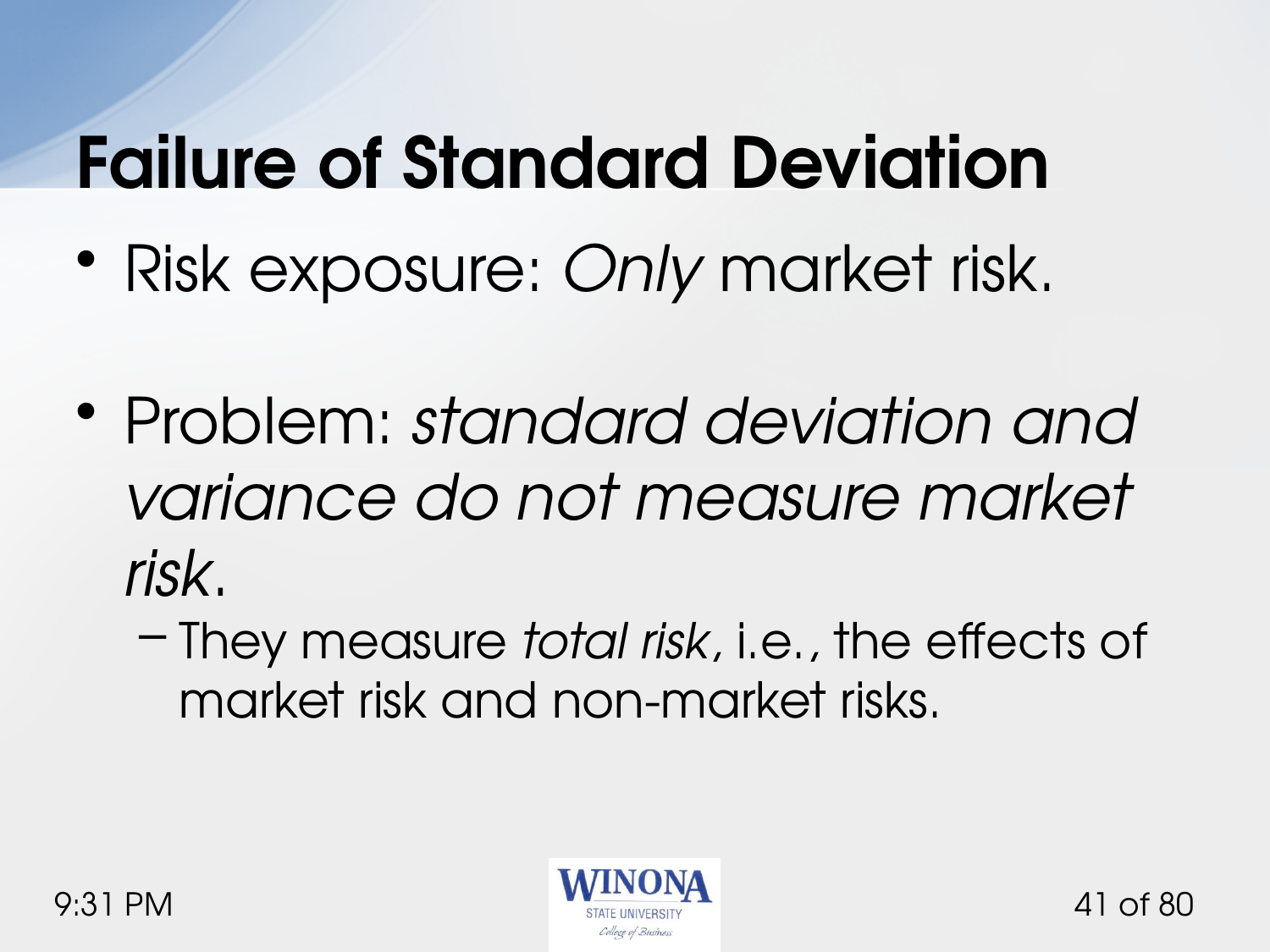

# Failure of Standard Deviation
Risk exposure: Only market risk.

Problem: standard deviation and variance do not measure market risk.
They measure total risk, i.e., the effects of market risk and non-market risks.